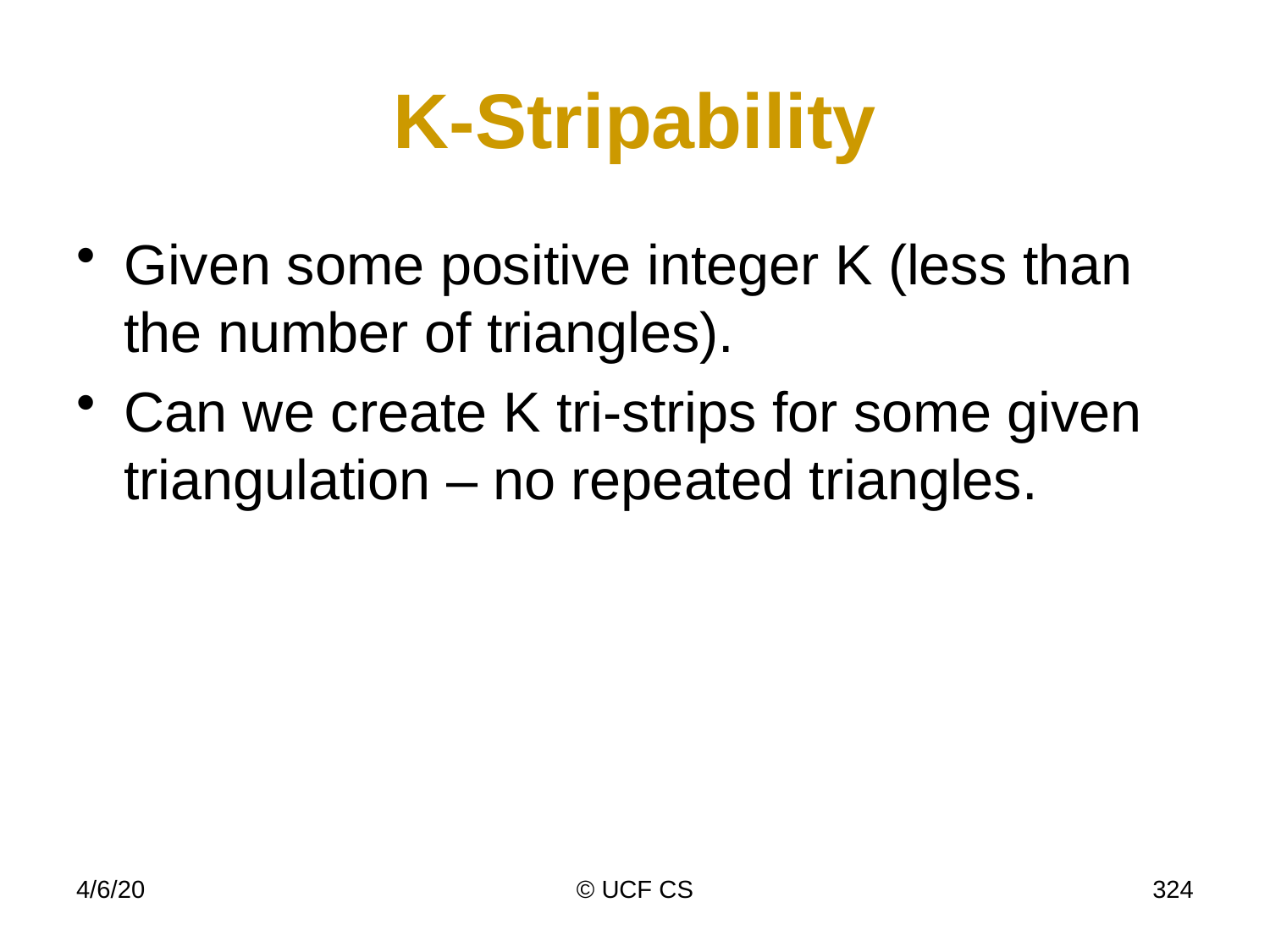

# K-Stripability
Given some positive integer K (less than the number of triangles).
Can we create K tri-strips for some given triangulation – no repeated triangles.
4/6/20
© UCF CS
324